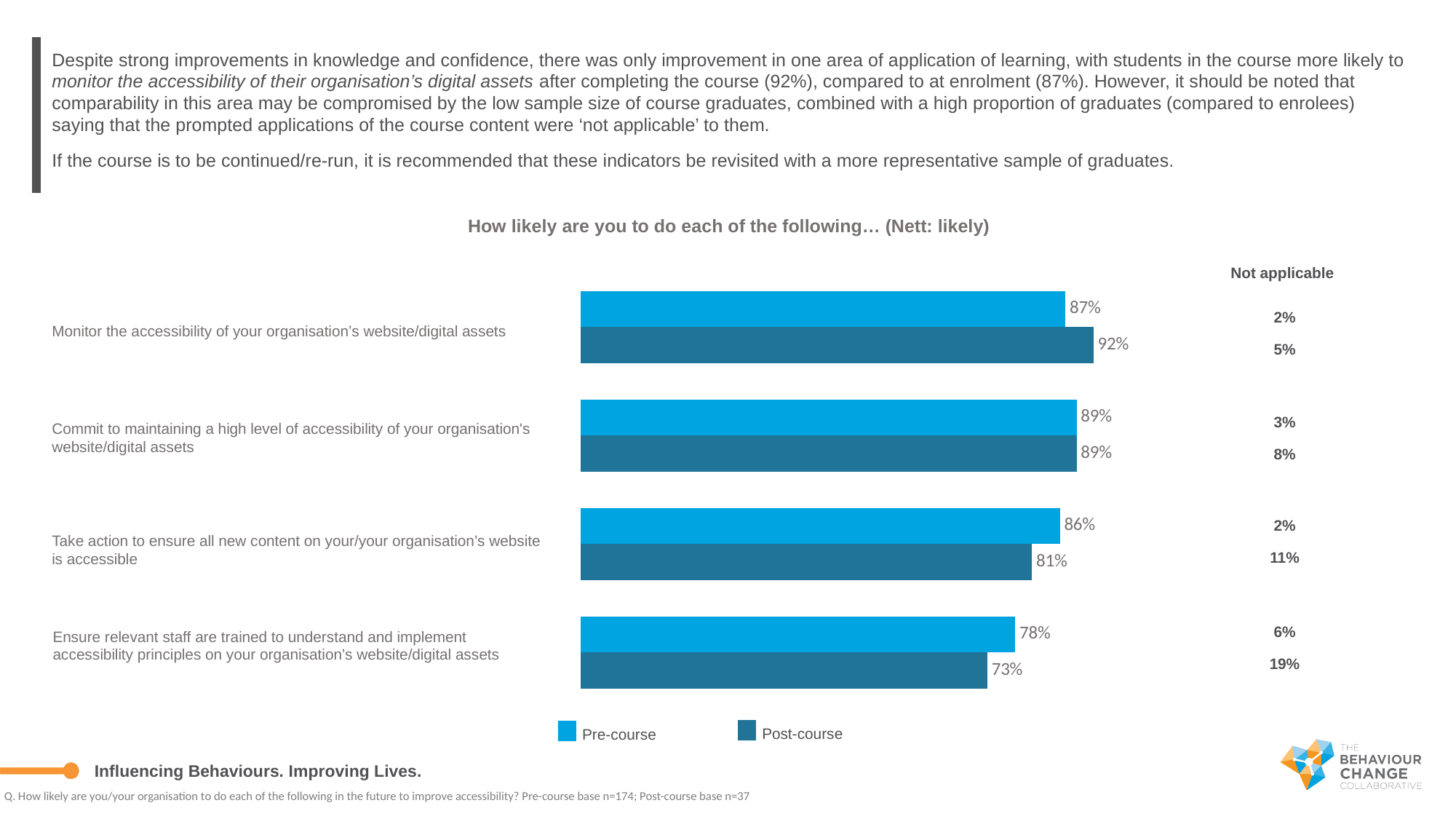

Despite strong improvements in knowledge and confidence, there was only improvement in one area of application of learning, with students in the course more likely to monitor the accessibility of their organisation’s digital assets after completing the course (92%), compared to at enrolment (87%). However, it should be noted that comparability in this area may be compromised by the low sample size of course graduates, combined with a high proportion of graduates (compared to enrolees) saying that the prompted applications of the course content were ‘not applicable’ to them.
If the course is to be continued/re-run, it is recommended that these indicators be revisited with a more representative sample of graduates.
How likely are you to do each of the following… (Nett: likely)
Not applicable

### Chart

| Category | %2 | % |
|---|---|---|
| Monitor the accessibility of your/your organisation’s website/digital assets | 0.87 | 0.92 |
| Commit to maintaining a high level of accessibility of your/your organisation’s website/digital assets | 0.89 | 0.89 |
| Take action to ensure all new content on your/your organisation’s website is accessible | 0.86 | 0.81 |
| Ensure relevant staff are trained to understand and implement accessibility principles on your organisation’s website/digital assets | 0.78 | 0.73 |
2%
5%
Monitor the accessibility of your organisation’s website/digital assets
3%
8%
Commit to maintaining a high level of accessibility of your organisation's website/digital assets
2%
11%
Take action to ensure all new content on your/your organisation’s website is accessible
6%
19%
Ensure relevant staff are trained to understand and implement accessibility principles on your organisation’s website/digital assets
Post-course

Pre-course

Q. How likely are you/your organisation to do each of the following in the future to improve accessibility? Pre-course base n=174; Post-course base n=37